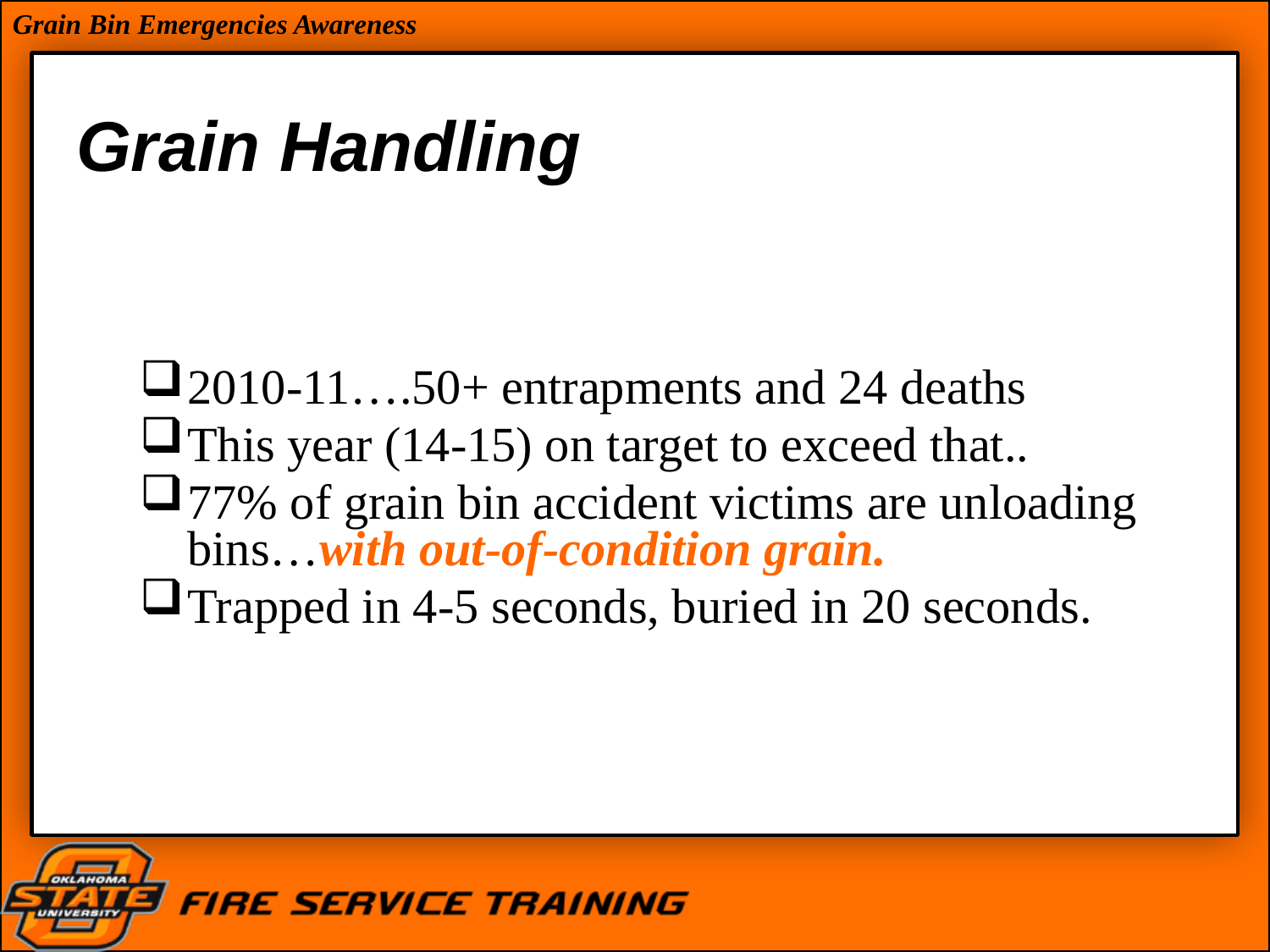

# Grain Handling
2010-11….50+ entrapments and 24 deaths
This year (14-15) on target to exceed that..
77% of grain bin accident victims are unloading bins…with out-of-condition grain.
Trapped in 4-5 seconds, buried in 20 seconds.